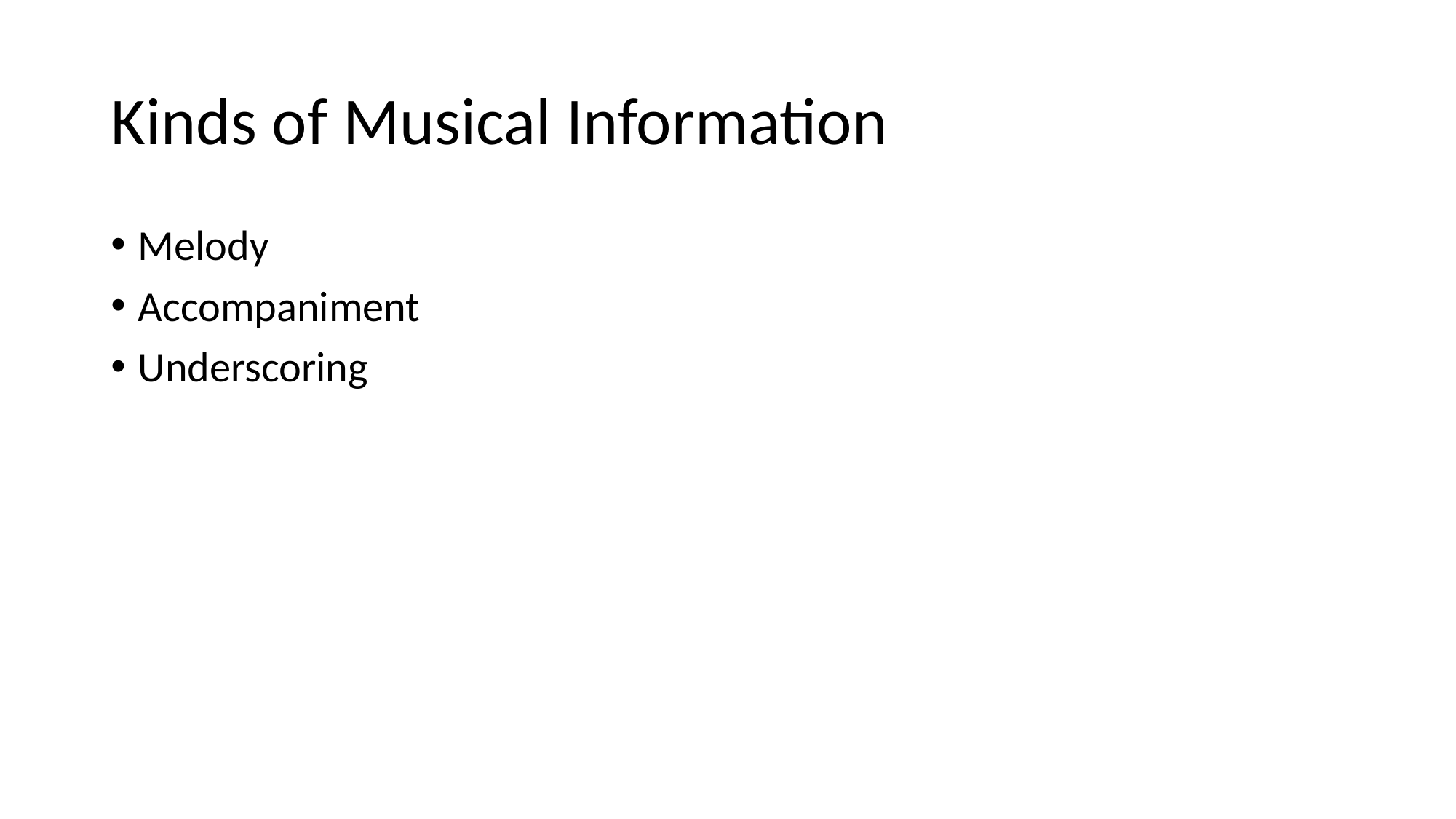

# Kinds of Musical Information
Melody
Accompaniment
Underscoring